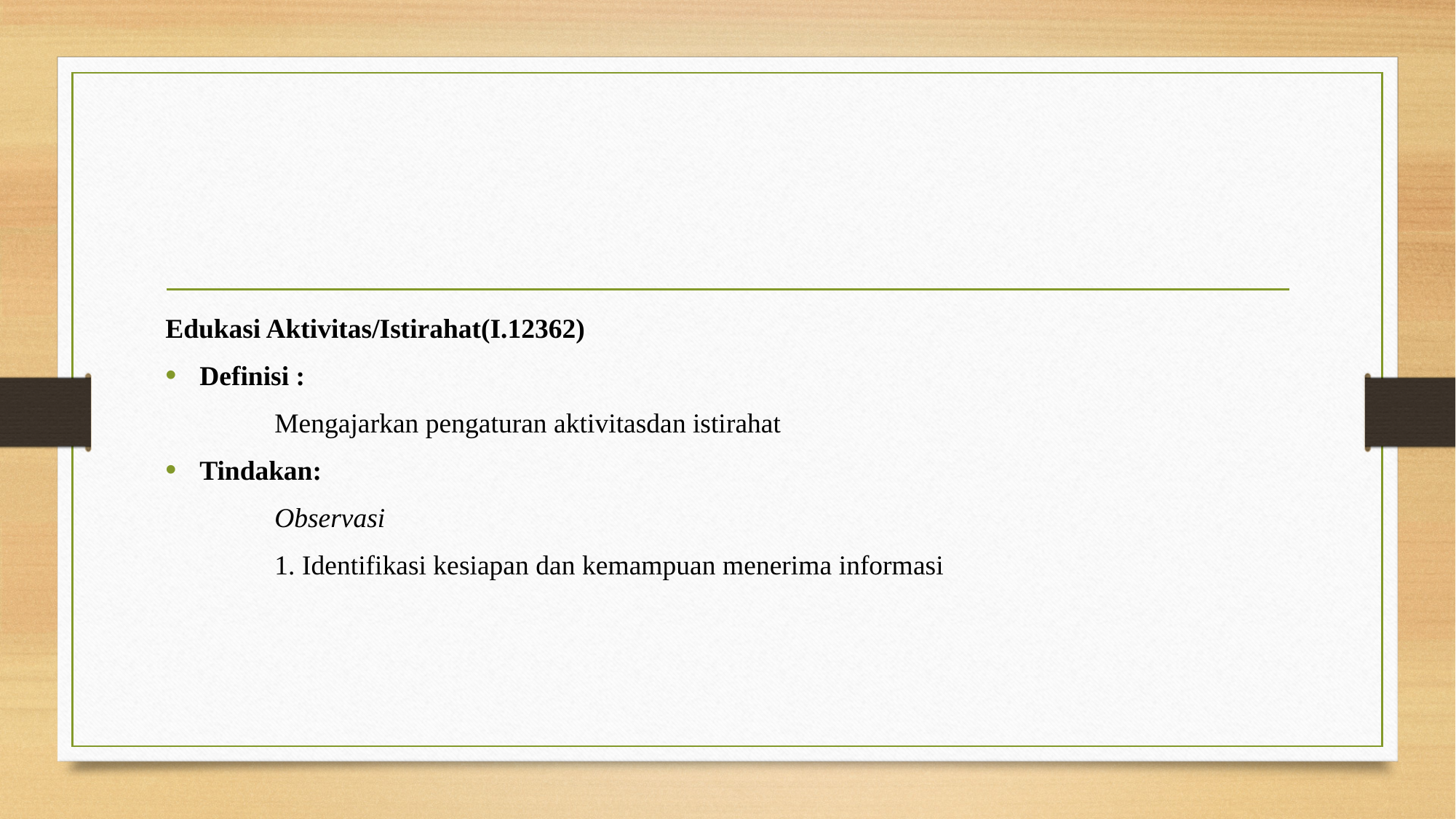

#
Edukasi Aktivitas/Istirahat(I.12362)
Definisi :
	Mengajarkan pengaturan aktivitasdan istirahat
Tindakan:
	Observasi
	1. Identifikasi kesiapan dan kemampuan menerima informasi